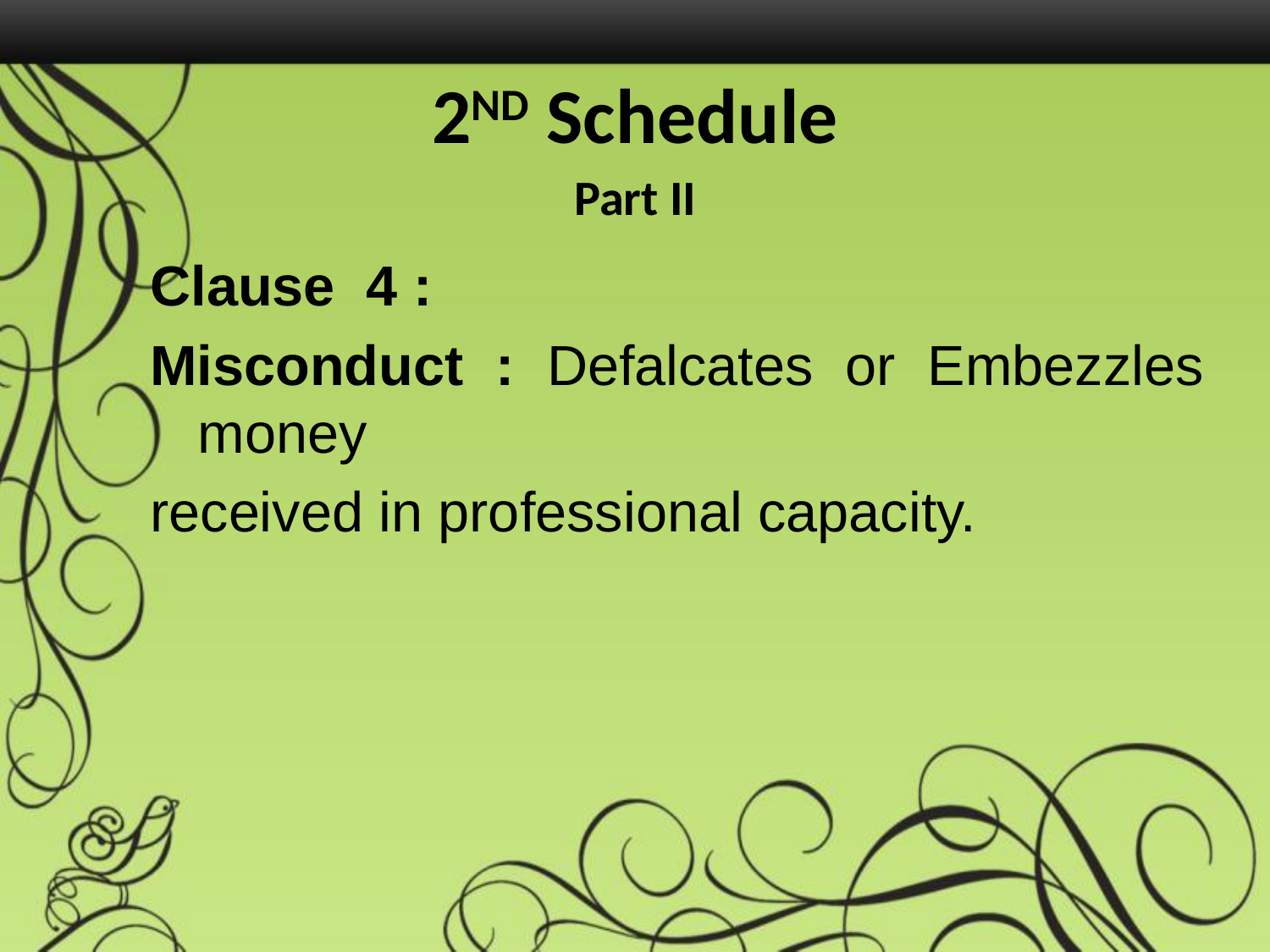

2ND Schedule
Part II

Clause  4 :
Misconduct : Defalcates or Embezzles money
received in professional capacity.